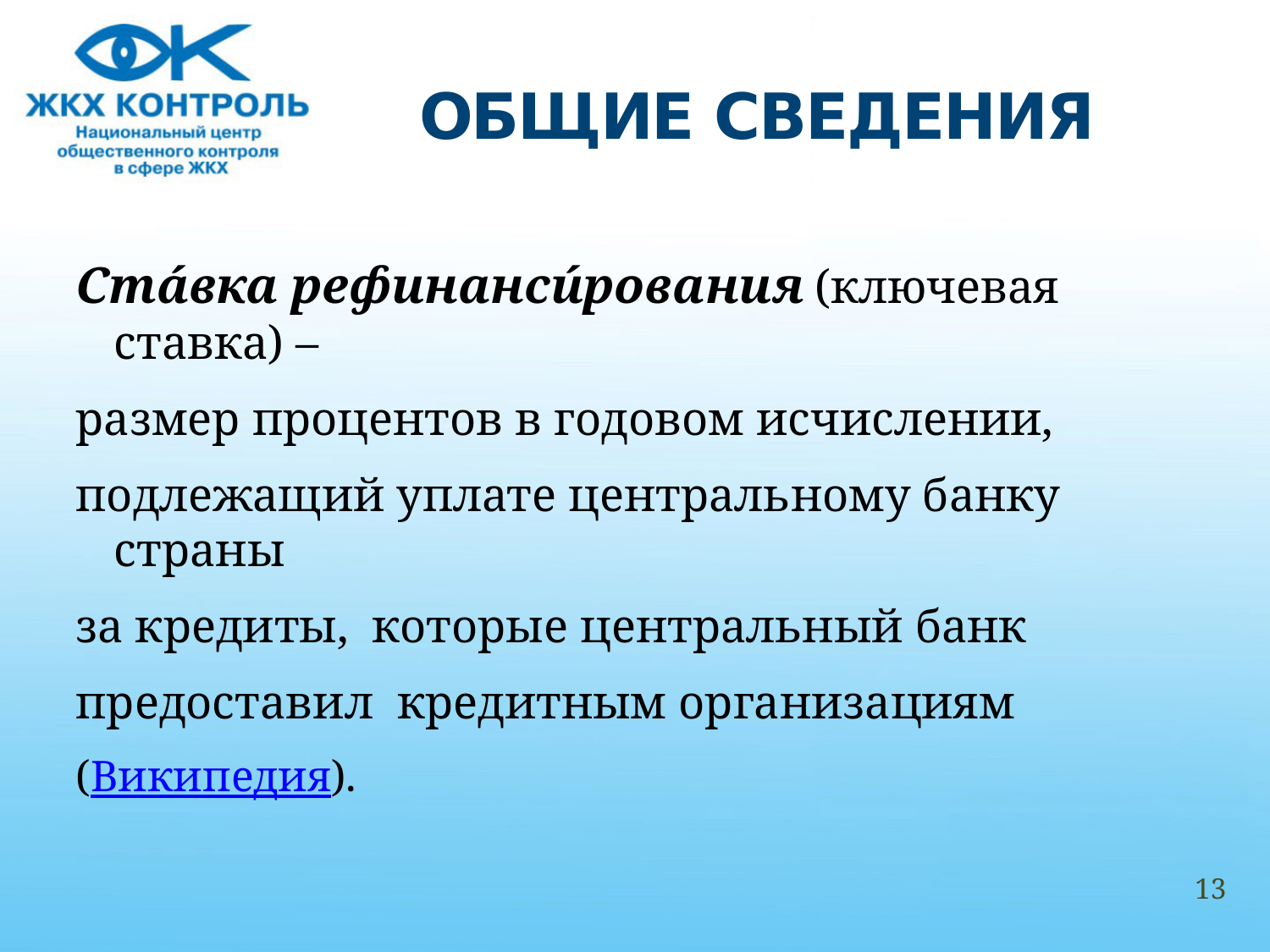

# ОБЩИЕ СВЕДЕНИЯ
Ста́вка рефинанси́рования (ключевая ставка) –
размер процентов в годовом исчислении,
подлежащий уплате центральному банку страны
за кредиты,  которые центральный банк
предоставил  кредитным организациям
(Википедия).
13